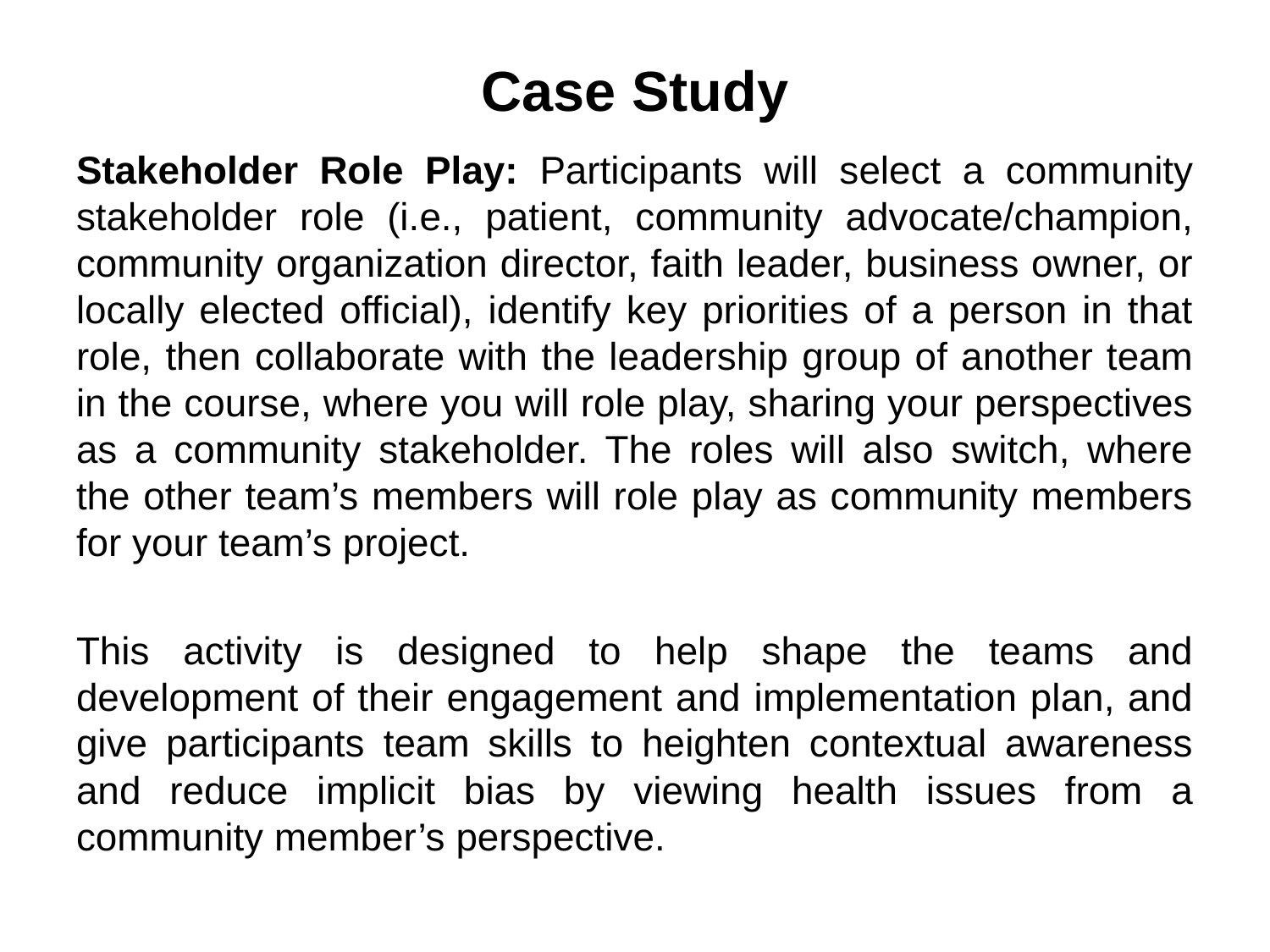

# Case Study
Stakeholder Role Play: Participants will select a community stakeholder role (i.e., patient, community advocate/champion, community organization director, faith leader, business owner, or locally elected official), identify key priorities of a person in that role, then collaborate with the leadership group of another team in the course, where you will role play, sharing your perspectives as a community stakeholder. The roles will also switch, where the other team’s members will role play as community members for your team’s project.

This activity is designed to help shape the teams and development of their engagement and implementation plan, and give participants team skills to heighten contextual awareness and reduce implicit bias by viewing health issues from a community member’s perspective.